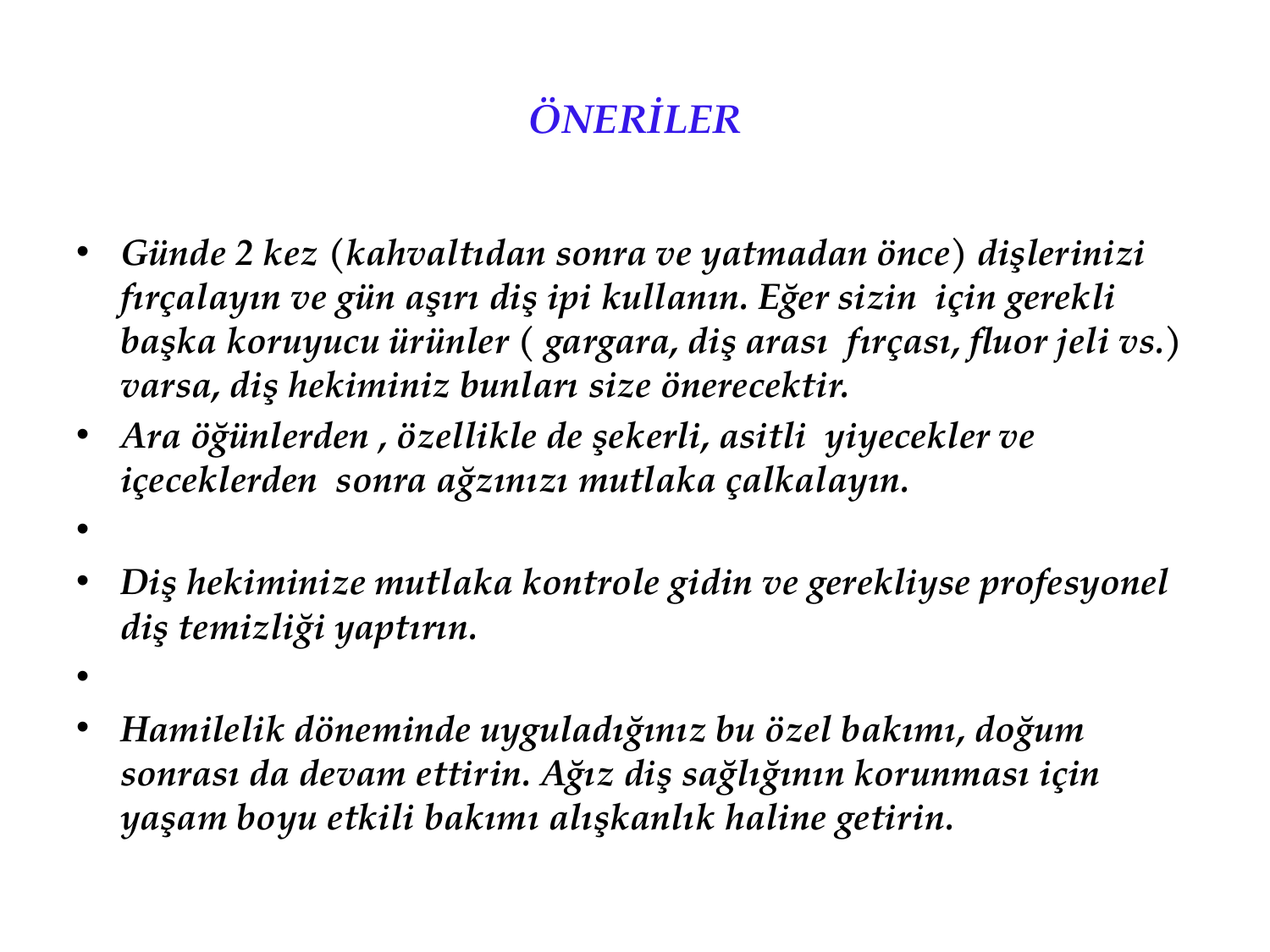

# ÖNERİLER
Günde 2 kez (kahvaltıdan sonra ve yatmadan önce) dişlerinizi fırçalayın ve gün aşırı diş ipi kullanın. Eğer sizin  için gerekli başka koruyucu ürünler ( gargara, diş arası  fırçası, fluor jeli vs.) varsa, diş hekiminiz bunları size önerecektir.
Ara öğünlerden , özellikle de şekerli, asitli  yiyecekler ve içeceklerden  sonra ağzınızı mutlaka çalkalayın.

Diş hekiminize mutlaka kontrole gidin ve gerekliyse profesyonel diş temizliği yaptırın.

Hamilelik döneminde uyguladığınız bu özel bakımı, doğum sonrası da devam ettirin. Ağız diş sağlığının korunması için yaşam boyu etkili bakımı alışkanlık haline getirin.